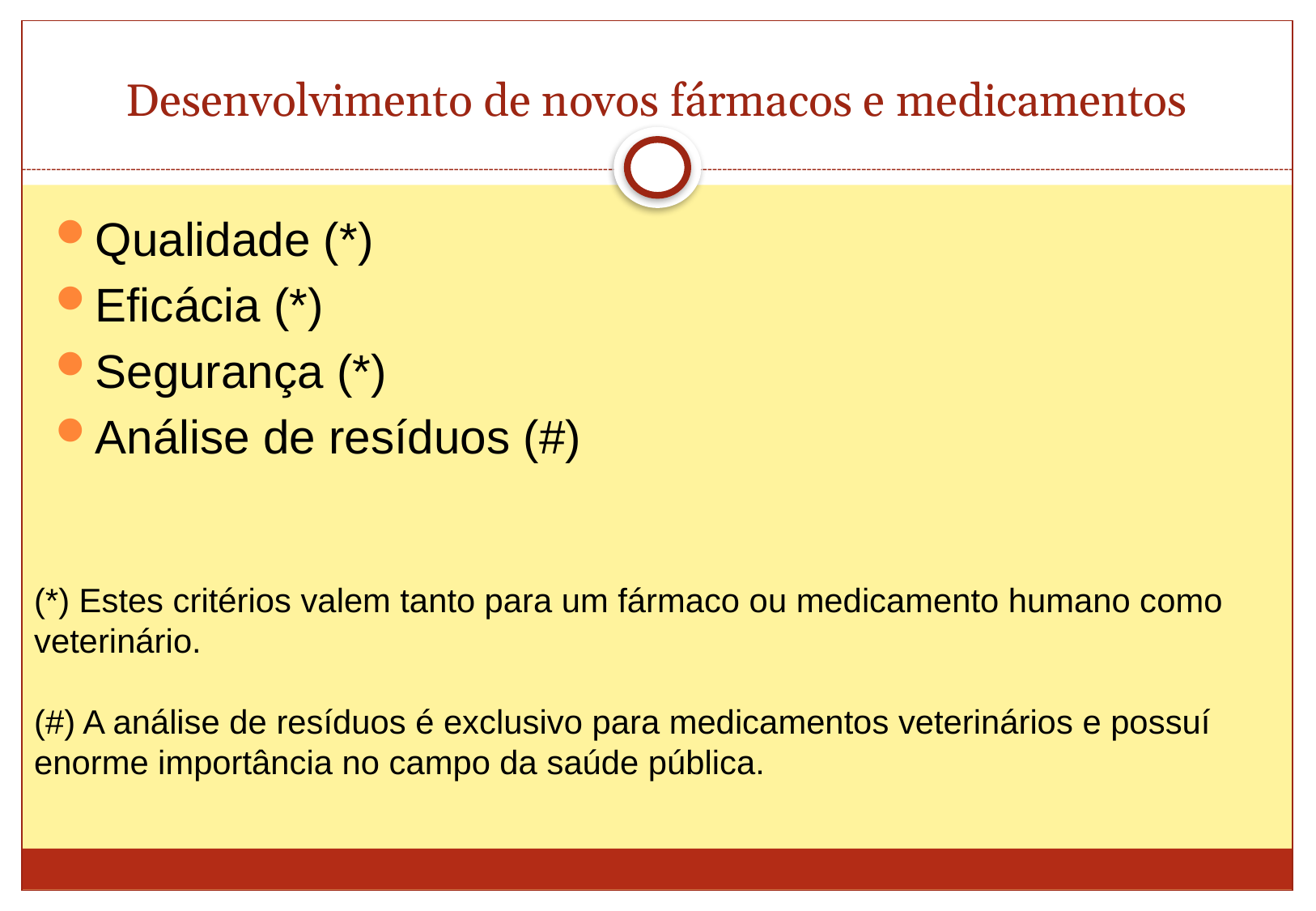

# Desenvolvimento de novos fármacos e medicamentos
Qualidade (*)
Eficácia (*)
Segurança (*)
Análise de resíduos (#)

(*) Estes critérios valem tanto para um fármaco ou medicamento humano como veterinário.

(#) A análise de resíduos é exclusivo para medicamentos veterinários e possuí enorme importância no campo da saúde pública.